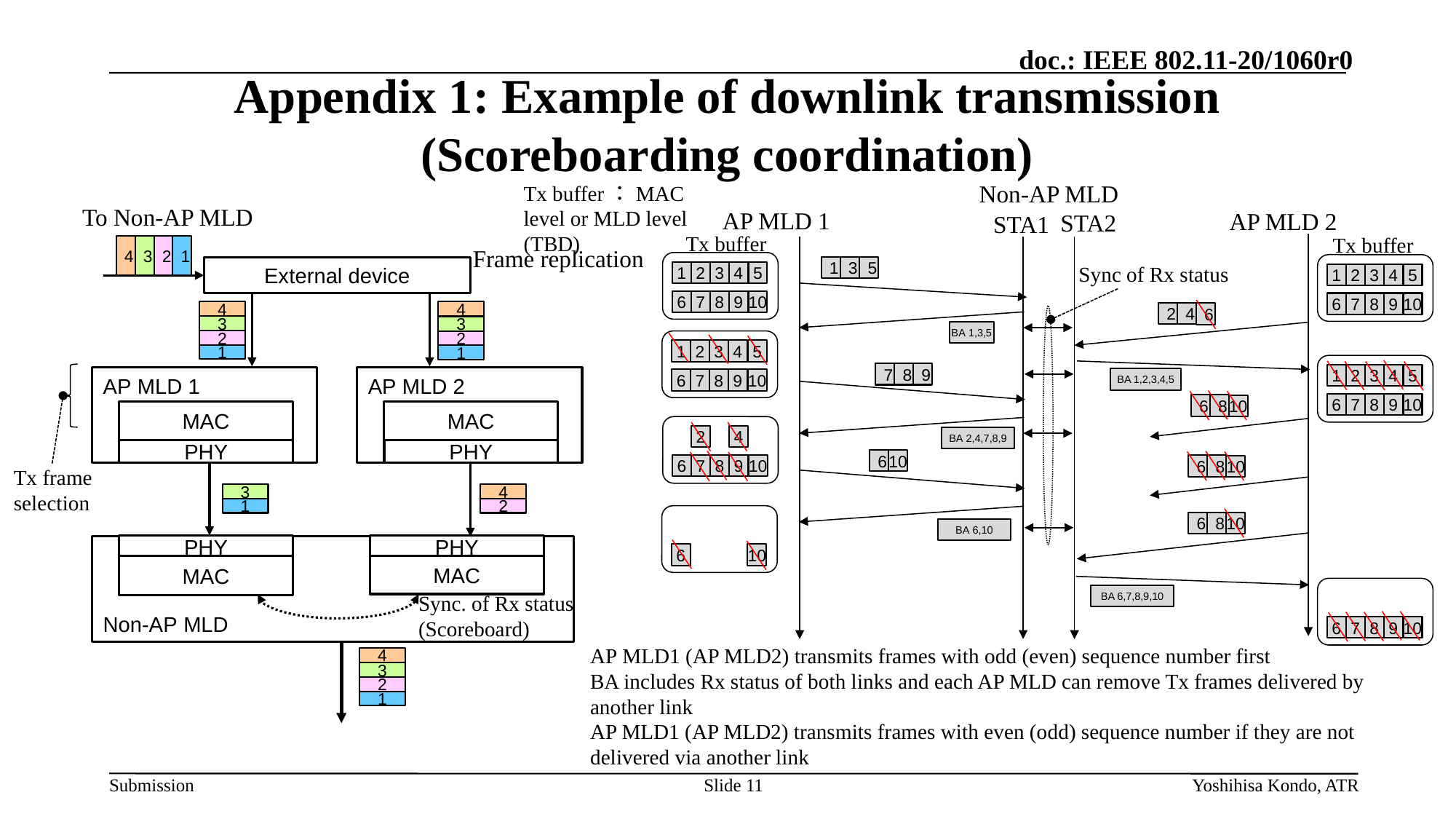

# Appendix 1: Example of downlink transmission (Scoreboarding coordination)
Non-AP MLD
Tx buffer：MAC level or MLD level (TBD)
To Non-AP MLD
AP MLD 1
AP MLD 2
STA2
STA1
Tx buffer
Tx buffer
4
3
2
1
Frame replication

1
3
5
External device
Sync of Rx status
1
2
3
4
5
1
2
3
4
5
6
7
8
9
10
6
7
8
9
10
4
4
2
4
6

3
3
BA 1,3,5
2
2

1
2
3
4
5
1
1

7
8
9

1
2
3
4
5
AP MLD 2
AP MLD 1
BA 1,2,3,4,5
6
7
8
9
10
6
7
8
9
10
6
8
10
MAC
MAC

2
4
BA 2,4,7,8,9
PHY
PHY
6
10
6
7
8
9
10
6
8
10
Tx frame selection
3
4
1
2

6
8
10
BA 6,10

PHY
PHY
Non-AP MLD
6
10
MAC
MAC

BA 6,7,8,9,10
Sync. of Rx status
(Scoreboard)
6
7
8
9
10
AP MLD1 (AP MLD2) transmits frames with odd (even) sequence number first
BA includes Rx status of both links and each AP MLD can remove Tx frames delivered by another link
AP MLD1 (AP MLD2) transmits frames with even (odd) sequence number if they are not delivered via another link
4
3
2
1
Slide 11
Yoshihisa Kondo, ATR